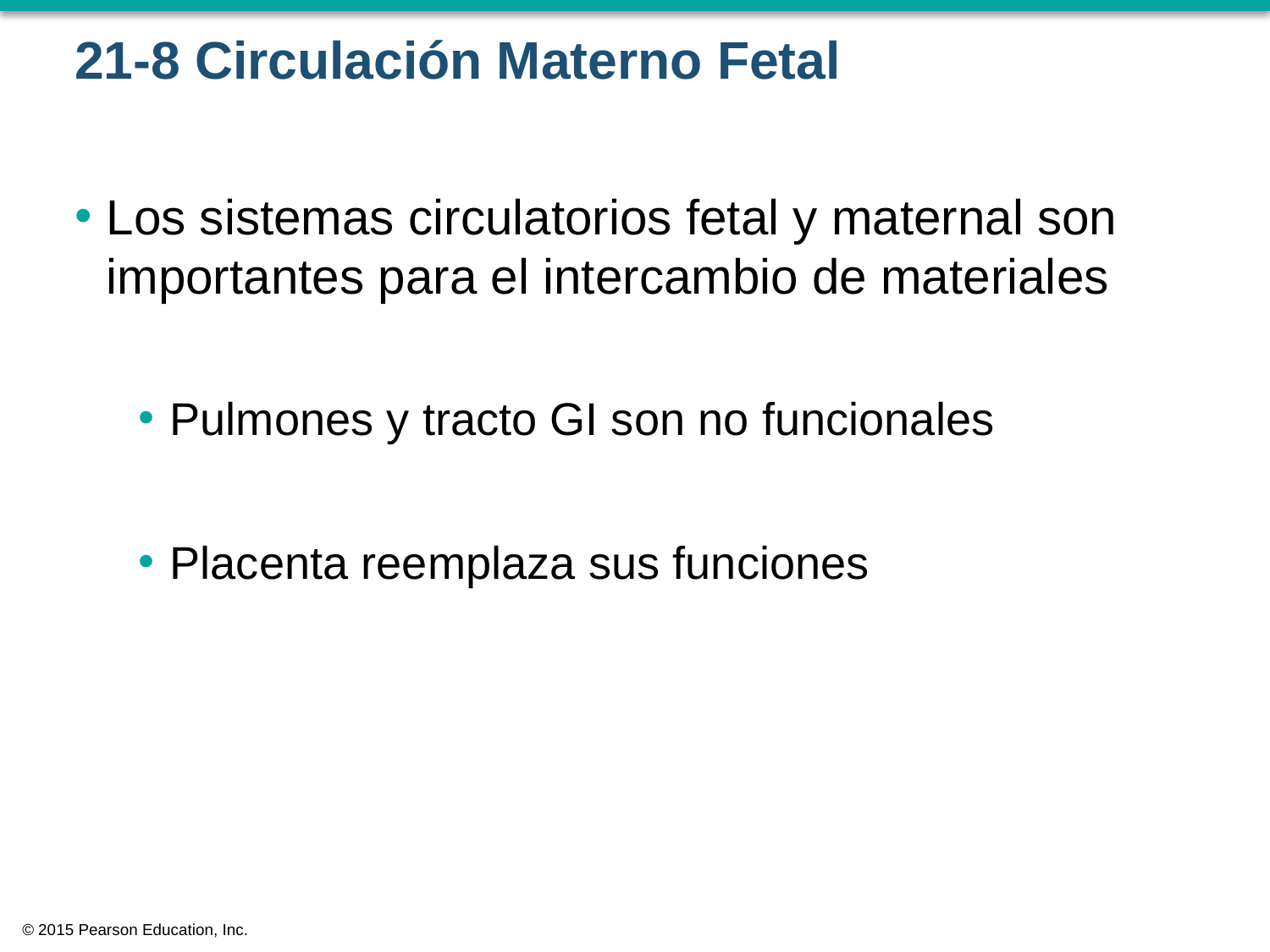

# 21-8 Circulación Materno Fetal
Los sistemas circulatorios fetal y maternal son importantes para el intercambio de materiales

Pulmones y tracto GI son no funcionales

Placenta reemplaza sus funciones
© 2015 Pearson Education, Inc.